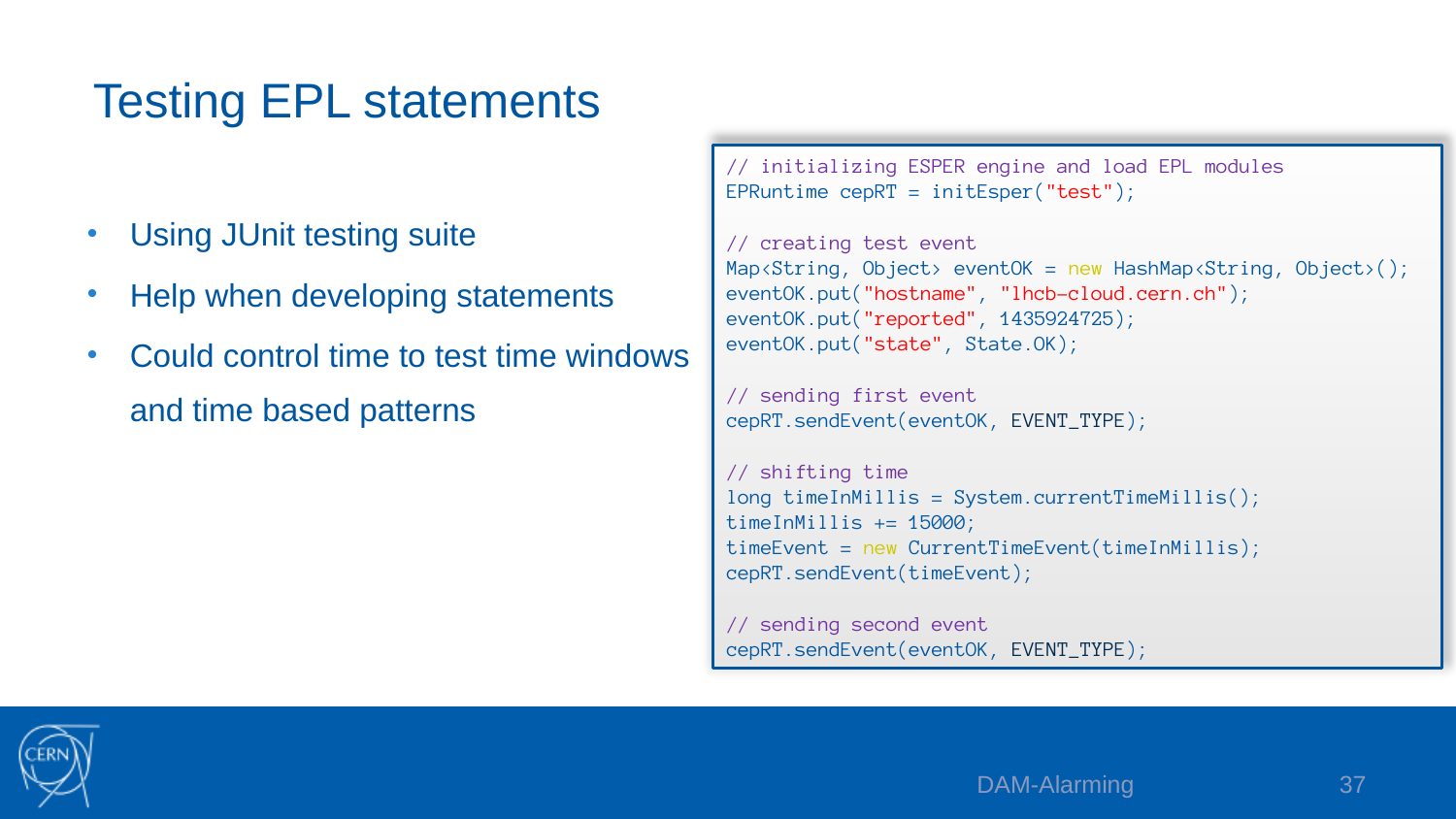

Testing EPL statements
// initializing ESPER engine and load EPL modules
EPRuntime cepRT = initEsper("test");

// creating test event
Map<String, Object> eventOK = new HashMap<String, Object>();
eventOK.put("hostname", "lhcb-cloud.cern.ch"); eventOK.put("reported", 1435924725);
eventOK.put("state", State.OK);

// sending first event
cepRT.sendEvent(eventOK, EVENT_TYPE);

// shifting time
long timeInMillis = System.currentTimeMillis();
timeInMillis += 15000;
timeEvent = new CurrentTimeEvent(timeInMillis); cepRT.sendEvent(timeEvent);

// sending second event
cepRT.sendEvent(eventOK, EVENT_TYPE);
Using JUnit testing suite
Help when developing statements
Could control time to test time windows and time based patterns
DAM-Alarming
37